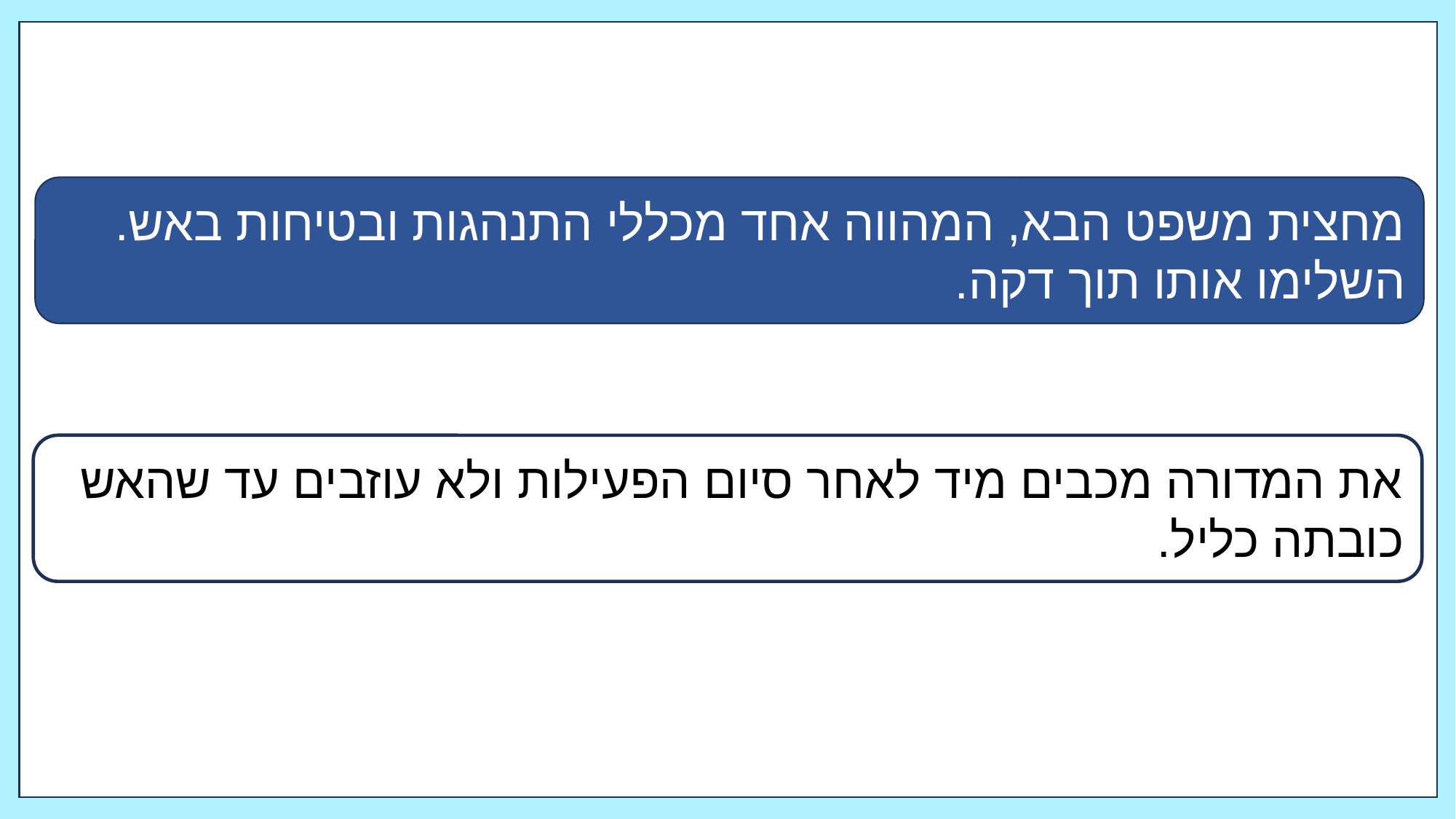

מחצית משפט הבא, המהווה אחד מכללי התנהגות ובטיחות באש. השלימו אותו תוך דקה.
את המדורה מכבים מיד לאחר סיום הפעילות ולא עוזבים עד שהאש כובתה כליל.